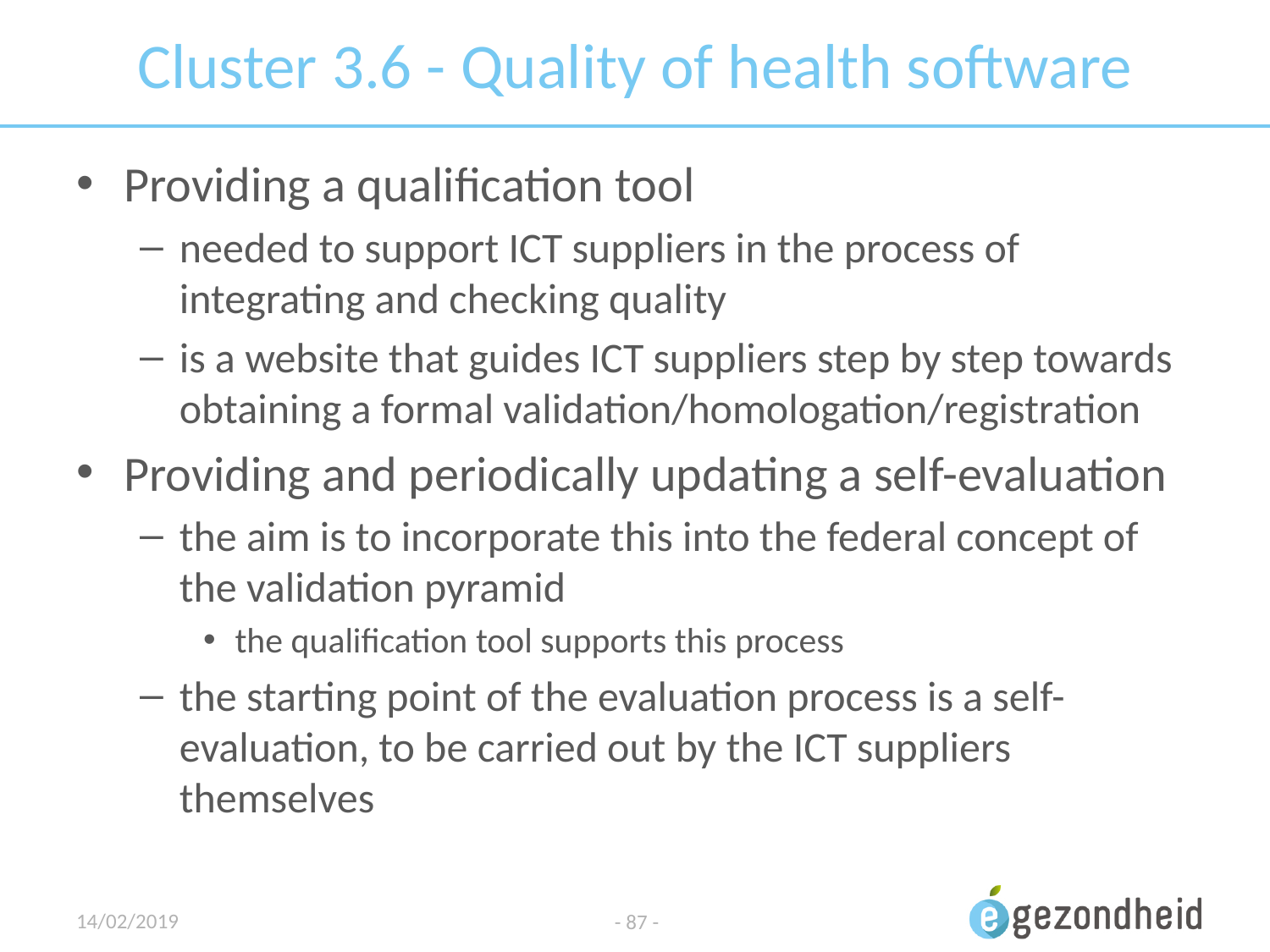

# Cluster 3.6 - Quality of health software

Providing a qualification tool
needed to support ICT suppliers in the process of integrating and checking quality
is a website that guides ICT suppliers step by step towards obtaining a formal validation/homologation/registration
Providing and periodically updating a self-evaluation
the aim is to incorporate this into the federal concept of the validation pyramid
the qualification tool supports this process
the starting point of the evaluation process is a self-evaluation, to be carried out by the ICT suppliers themselves

14/02/2019
- 87 -